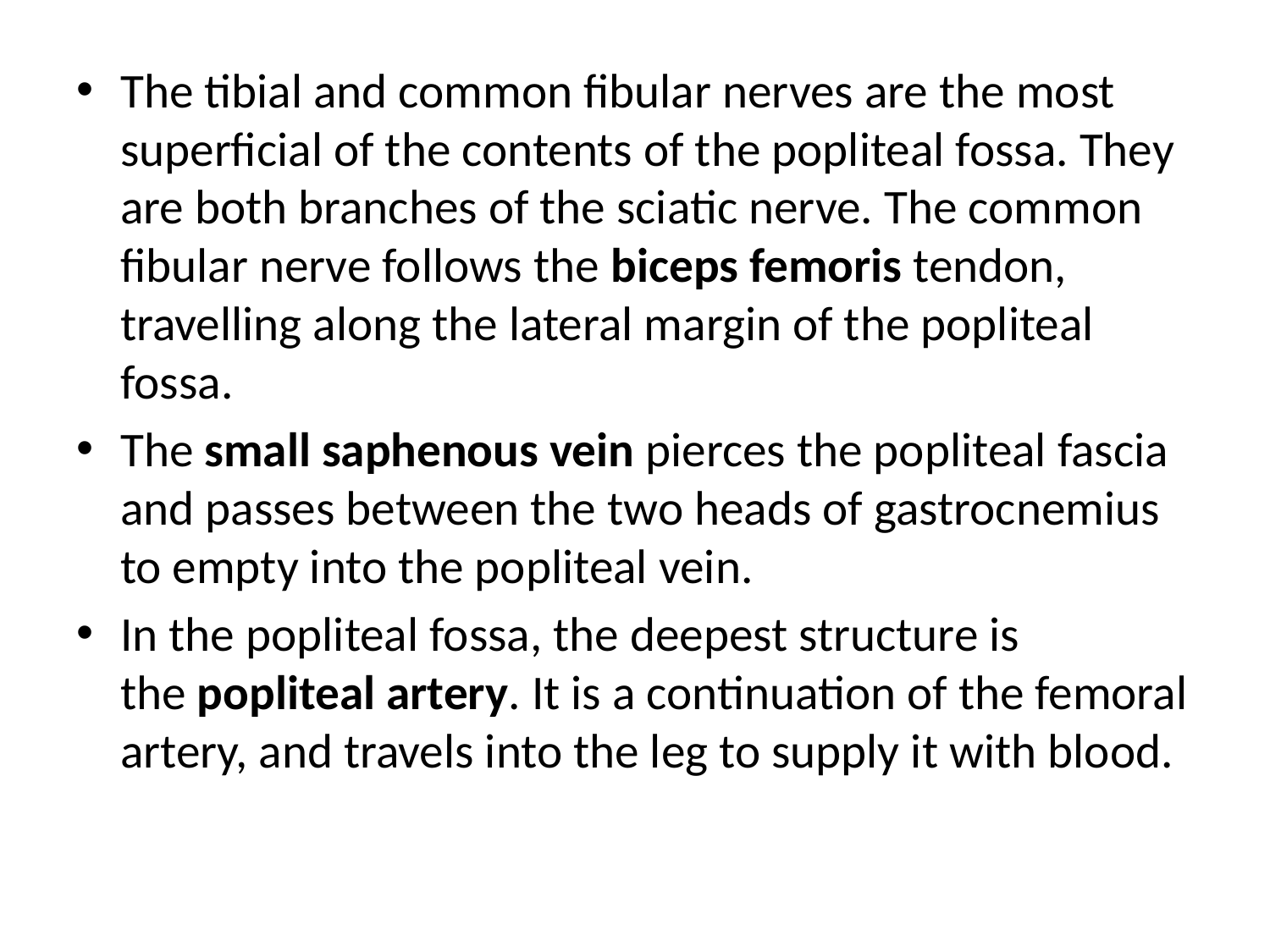

The tibial and common fibular nerves are the most superficial of the contents of the popliteal fossa. They are both branches of the sciatic nerve. The common fibular nerve follows the biceps femoris tendon, travelling along the lateral margin of the popliteal fossa.
The small saphenous vein pierces the popliteal fascia and passes between the two heads of gastrocnemius to empty into the popliteal vein.
In the popliteal fossa, the deepest structure is the popliteal artery. It is a continuation of the femoral artery, and travels into the leg to supply it with blood.